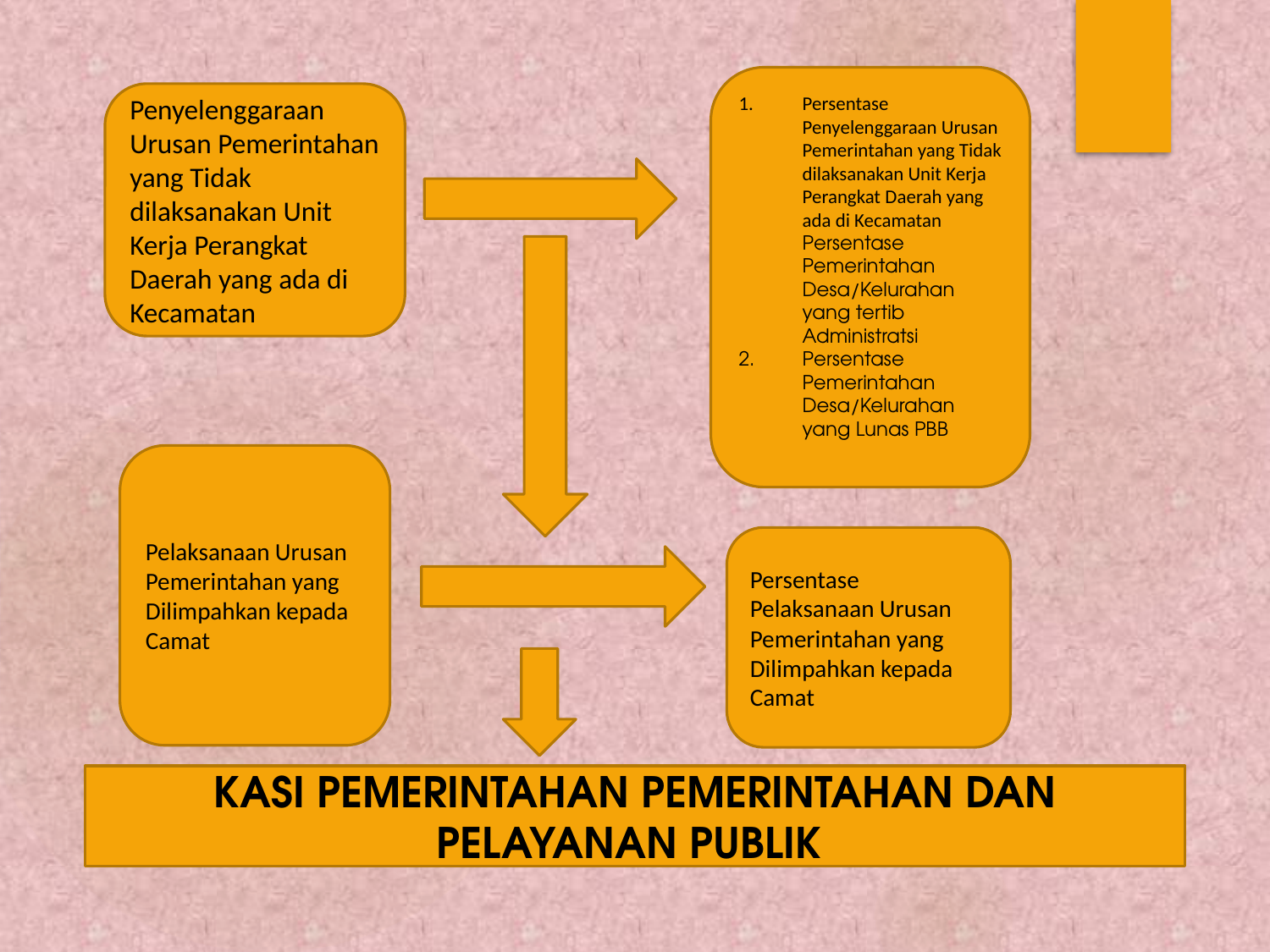

Persentase Penyelenggaraan Urusan Pemerintahan yang Tidak dilaksanakan Unit Kerja Perangkat Daerah yang ada di Kecamatan Persentase Pemerintahan Desa/Kelurahan yang tertib Administratsi
Persentase Pemerintahan Desa/Kelurahan yang Lunas PBB

Penyelenggaraan Urusan Pemerintahan yang Tidak dilaksanakan Unit Kerja Perangkat Daerah yang ada di Kecamatan

Pelaksanaan Urusan Pemerintahan yang
Dilimpahkan kepada Camat
Persentase Pelaksanaan Urusan Pemerintahan yang
Dilimpahkan kepada Camat

KASI PEMERINTAHAN PEMERINTAHAN DAN PELAYANAN PUBLIK